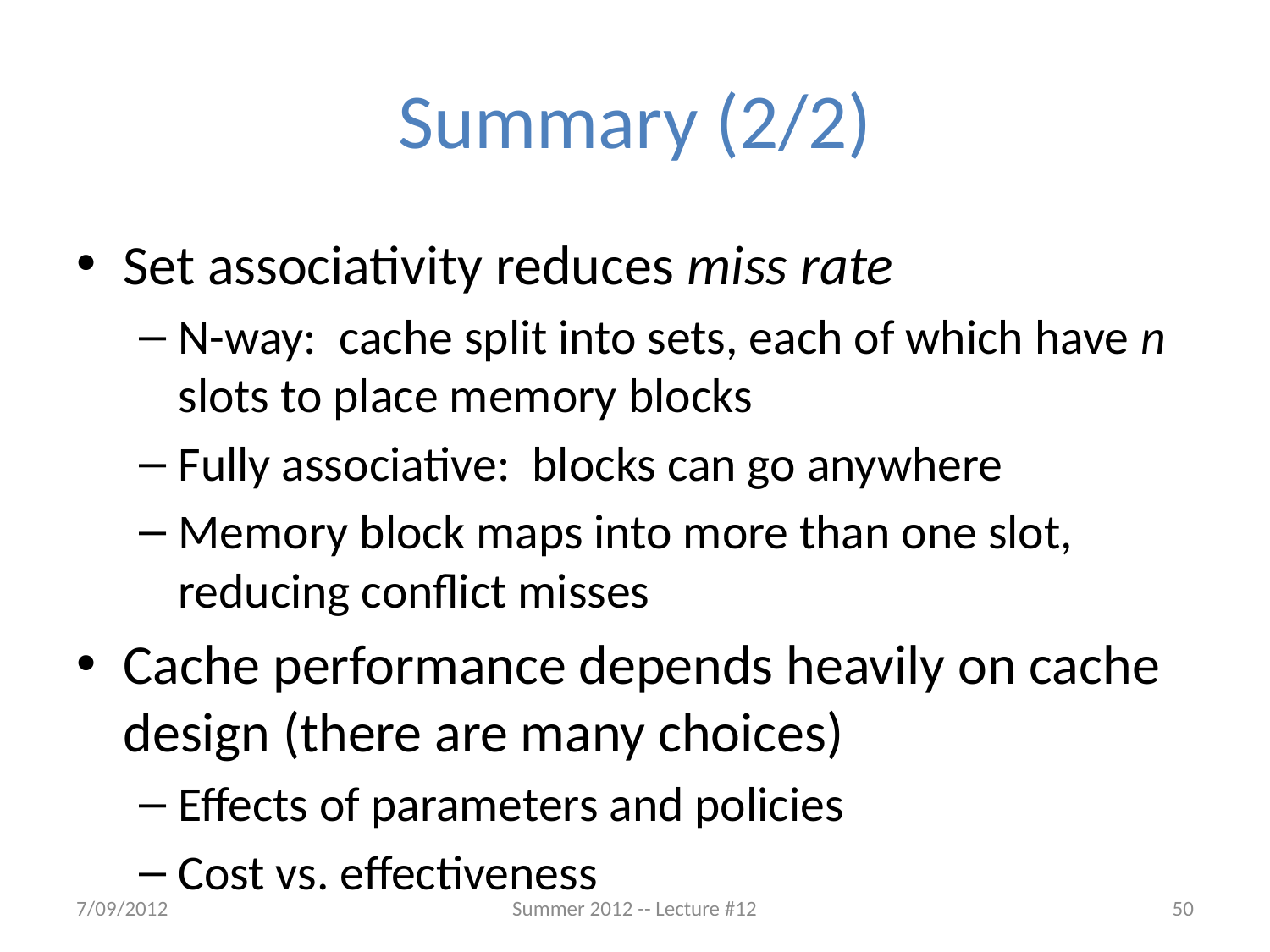

# Summary (2/2)
Set associativity reduces miss rate
N-way:  cache split into sets, each of which have n slots to place memory blocks
Fully associative:  blocks can go anywhere
Memory block maps into more than one slot, reducing conflict misses
Cache performance depends heavily on cache design (there are many choices)
Effects of parameters and policies
Cost vs. effectiveness

7/09/2012
Summer 2012 -- Lecture #12
50